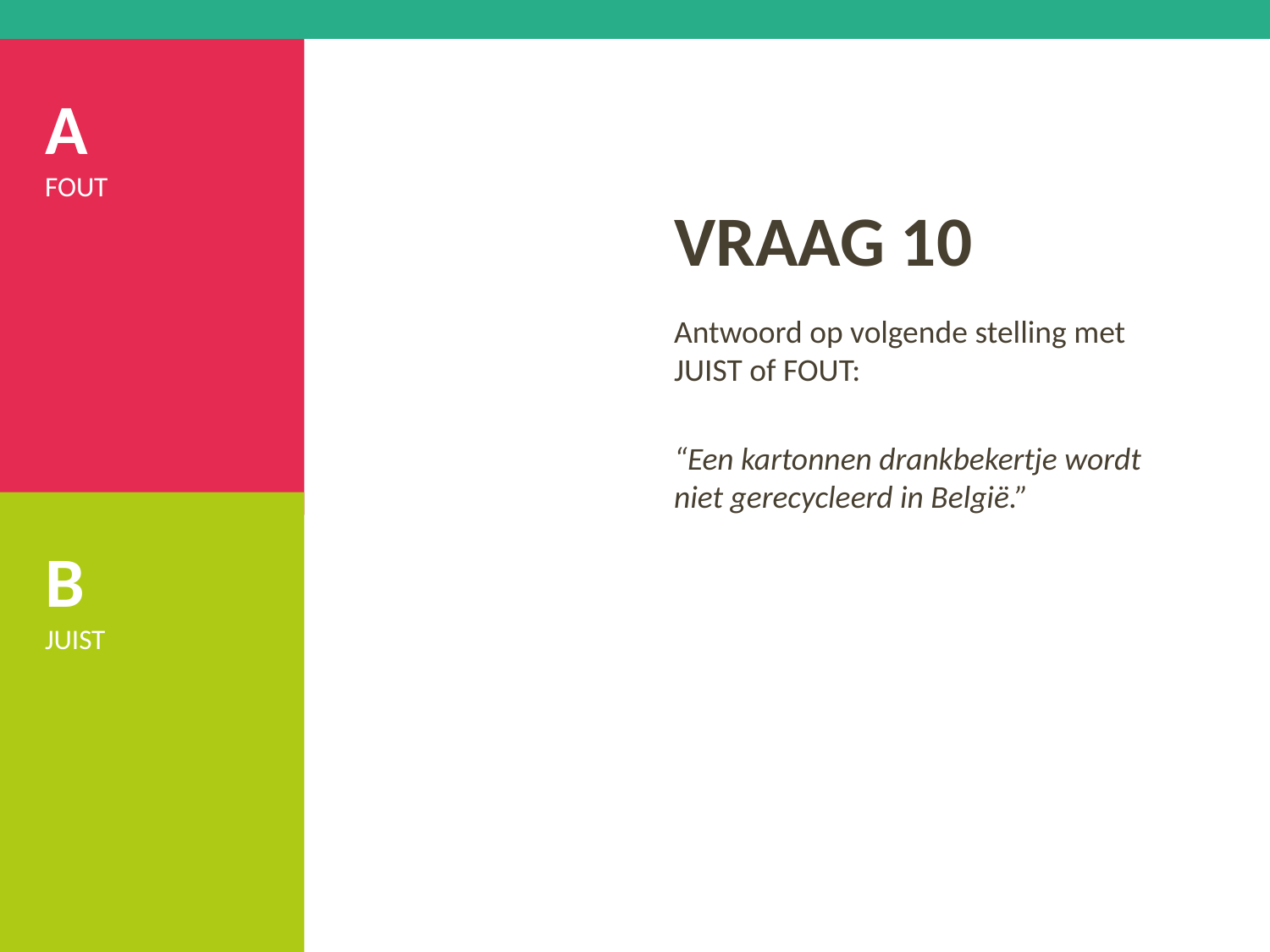

A
FOUT
# VRAAG 10
Antwoord op volgende stelling met JUIST of FOUT:

“Een kartonnen drankbekertje wordt niet gerecycleerd in België.”
B
JUIST